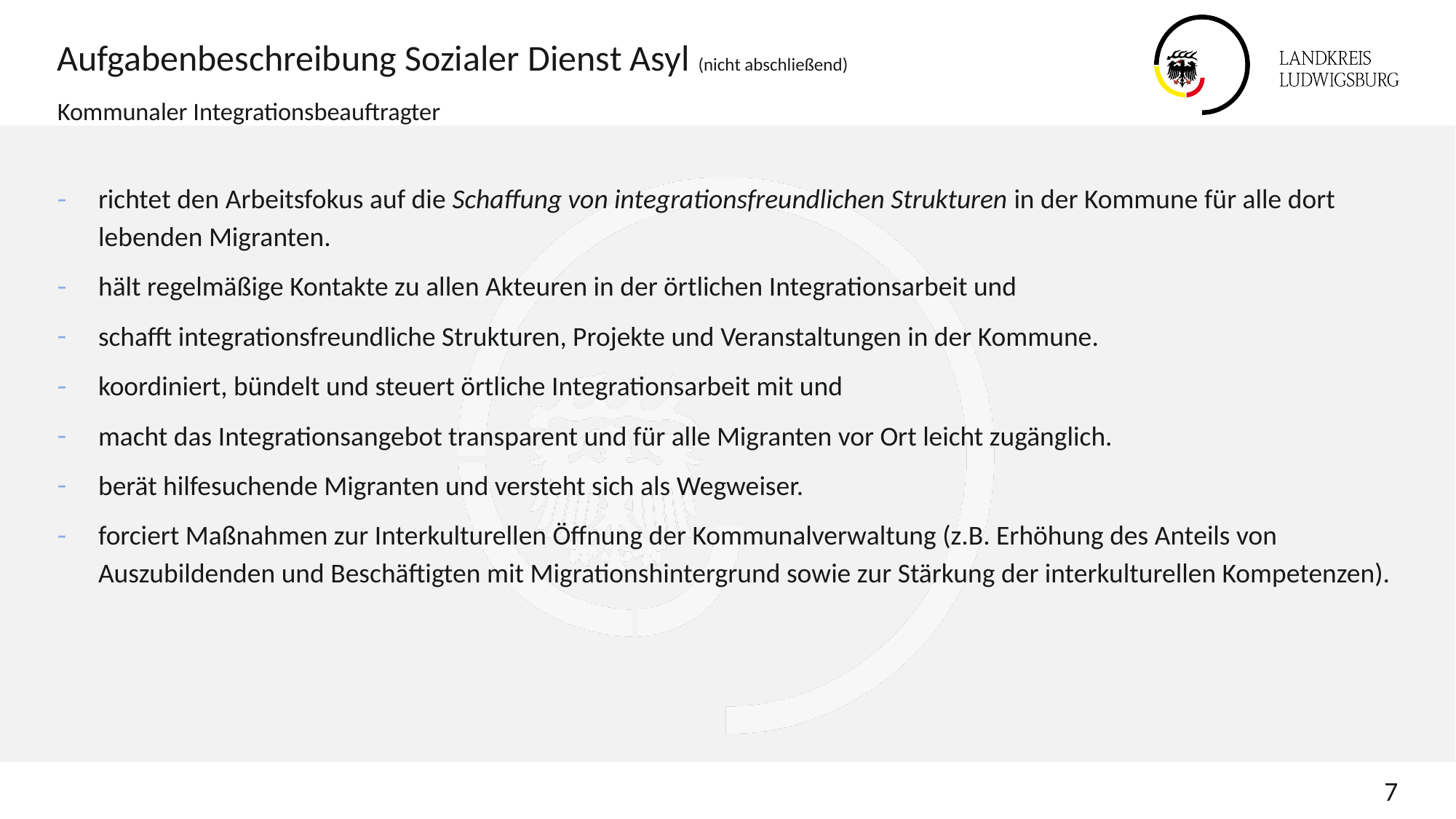

# Aufgabenbeschreibung Sozialer Dienst Asyl (nicht abschließend) Kommunaler Integrationsbeauftragter
richtet den Arbeitsfokus auf die Schaffung von integrationsfreundlichen Strukturen in der Kommune für alle dort lebenden Migranten.
hält regelmäßige Kontakte zu allen Akteuren in der örtlichen Integrationsarbeit und
schafft integrationsfreundliche Strukturen, Projekte und Veranstaltungen in der Kommune.
koordiniert, bündelt und steuert örtliche Integrationsarbeit mit und
macht das Integrationsangebot transparent und für alle Migranten vor Ort leicht zugänglich.
berät hilfesuchende Migranten und versteht sich als Wegweiser.
forciert Maßnahmen zur Interkulturellen Öffnung der Kommunalverwaltung (z.B. Erhöhung des Anteils von Auszubildenden und Beschäftigten mit Migrationshintergrund sowie zur Stärkung der interkulturellen Kompetenzen).

7